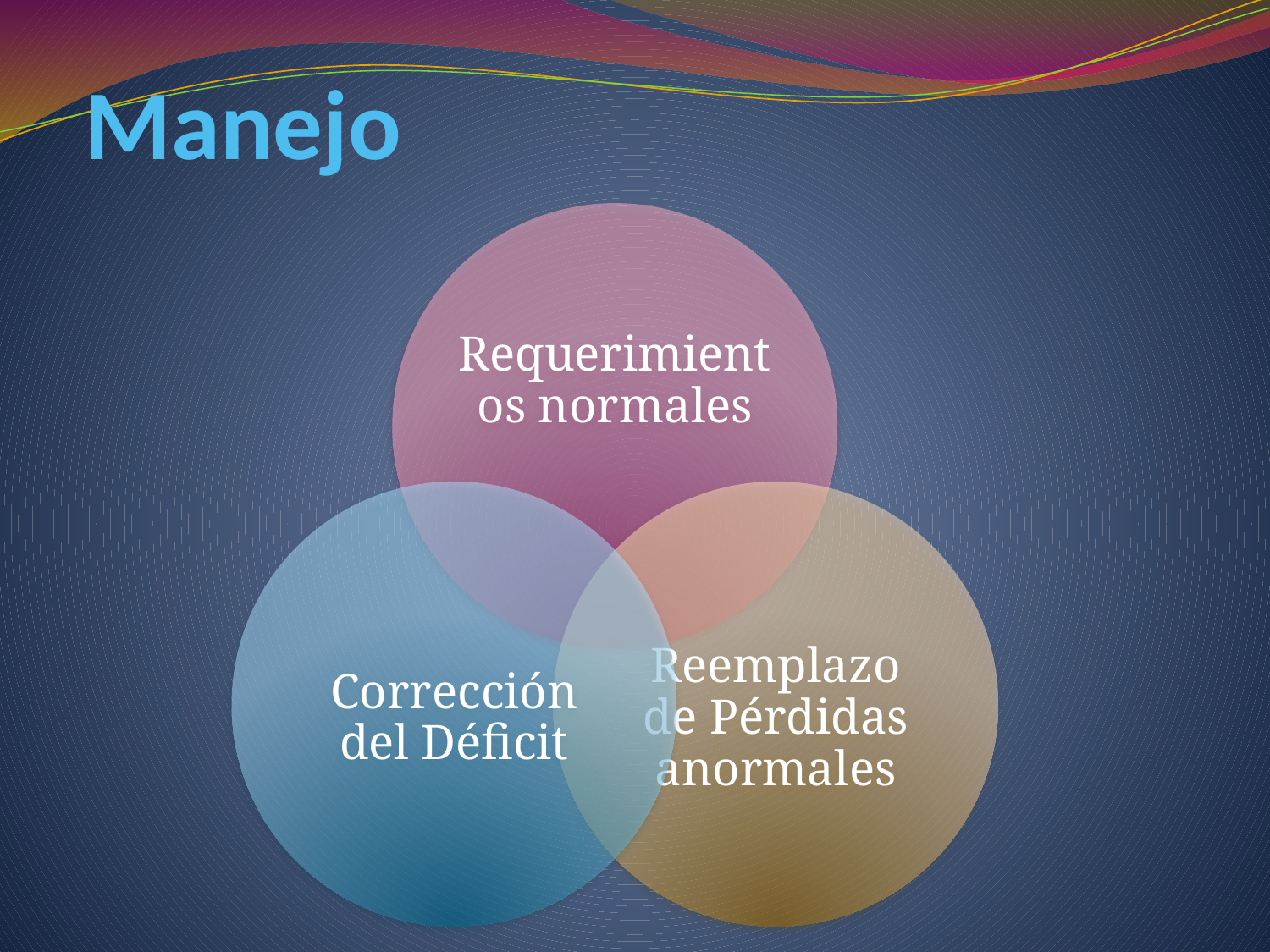

# Manejo
Requerimientos normales
Reemplazo de Pérdidas anormales
Corrección del Déficit